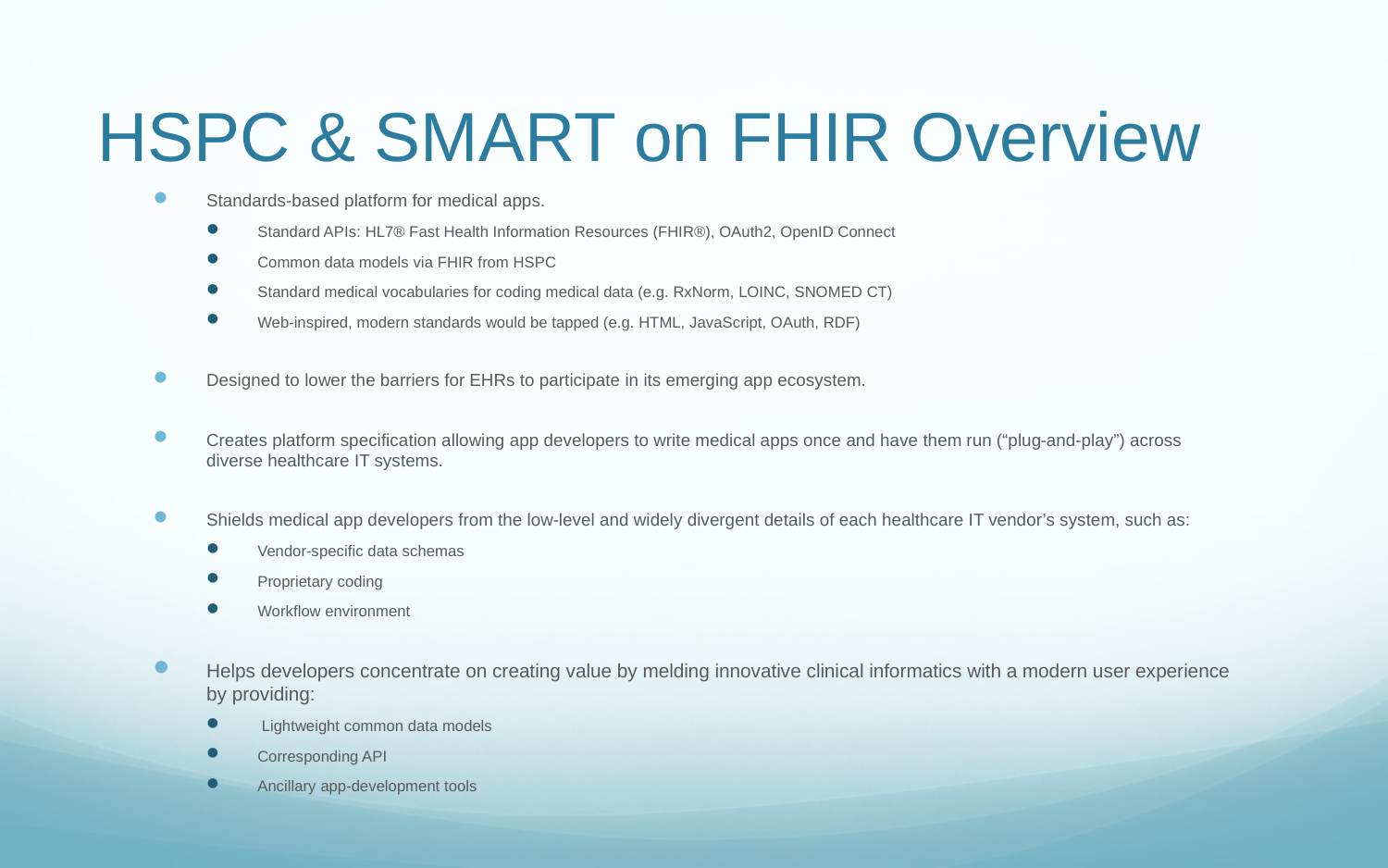

# HSPC & SMART on FHIR Overview
Standards­-based platform for medical apps.
Standard APIs: HL7® Fast Health Information Resources (FHIR®), OAuth2, OpenID Connect
Common data models via FHIR from HSPC
Standard medical vocabularies for coding medical data (e.g. RxNorm, LOINC, SNOMED CT)
Web­-inspired, modern standards would be tapped (e.g. HTML, JavaScript, OAuth, RDF)
Designed to lower the barriers for EHRs to participate in its emerging app ecosystem.
Creates platform specification allowing app developers to write medical apps once and have them run (“plug­-and-­play”) across diverse healthcare IT systems.
Shields medical app developers from the low-­level and widely divergent details of each healthcare IT vendor’s system, such as:
Vendor­-specific data schemas
Proprietary coding
Workflow environment
Helps developers concentrate on creating value by melding innovative clinical informatics with a modern user experience by providing:
 Lightweight common data models
Corresponding API
Ancillary app­-development tools